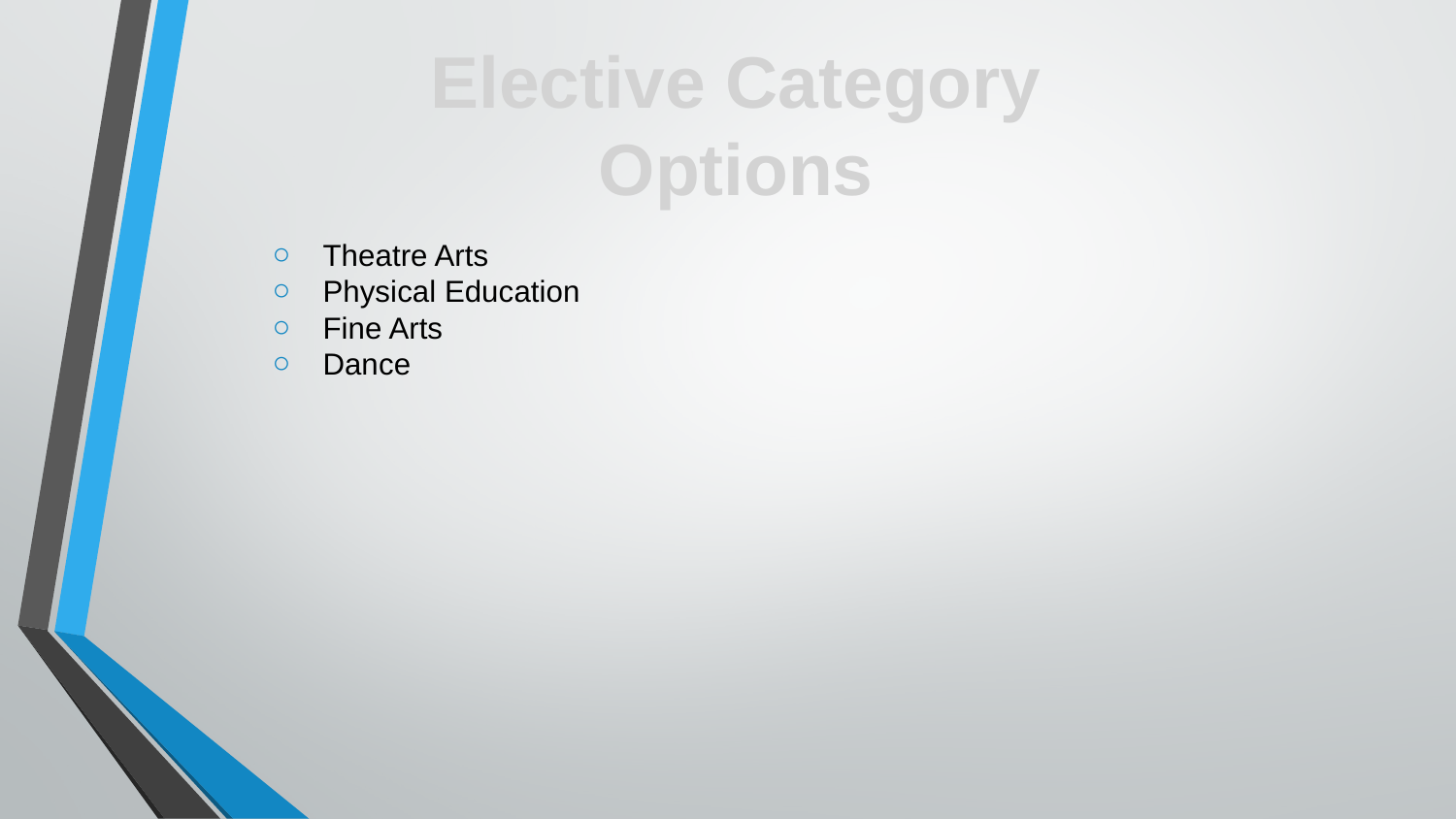

Elective Category Options

Theatre Arts
Physical Education
Fine Arts
Dance